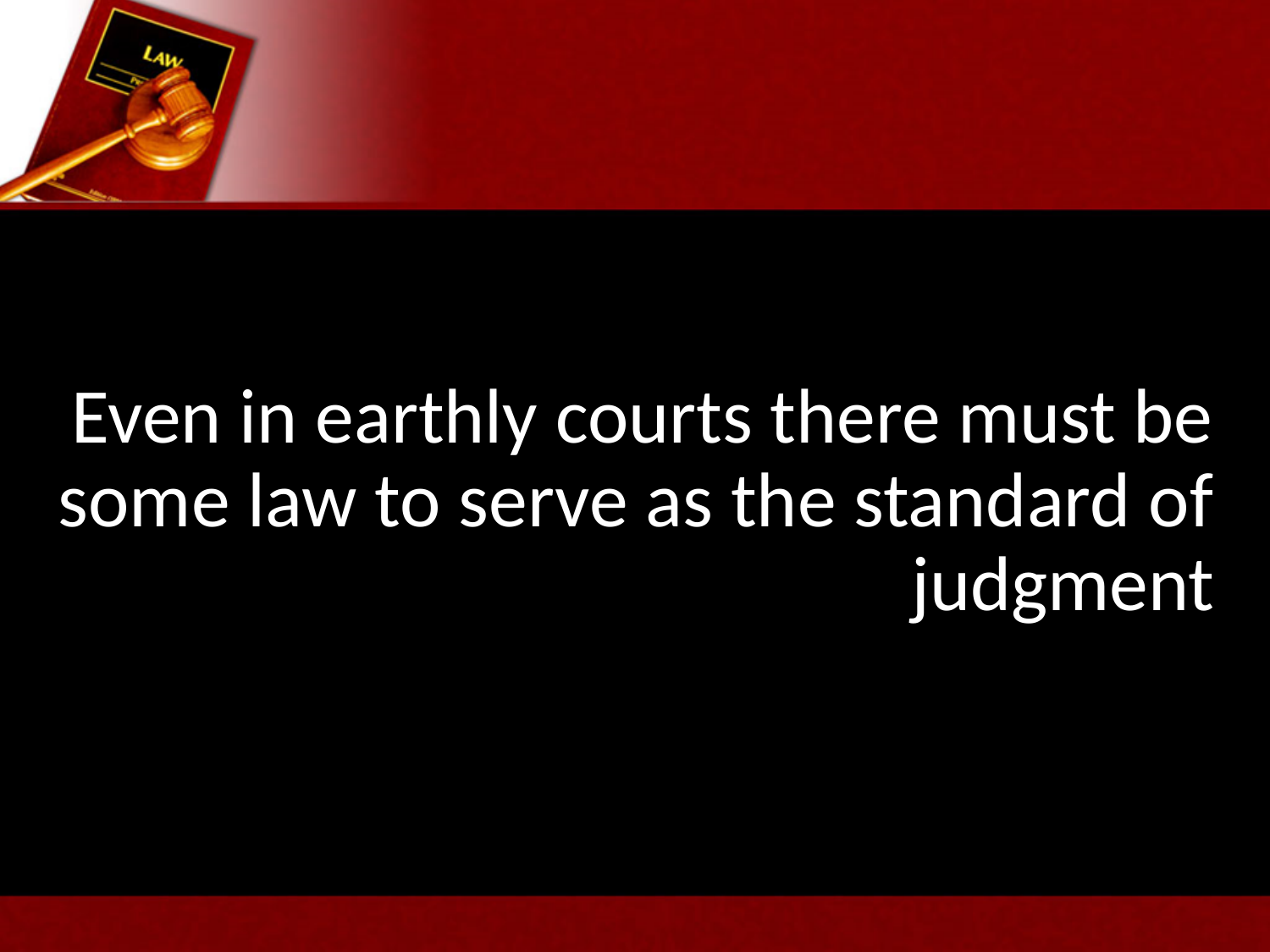

# Even in earthly courts there must be some law to serve as the standard of judgment